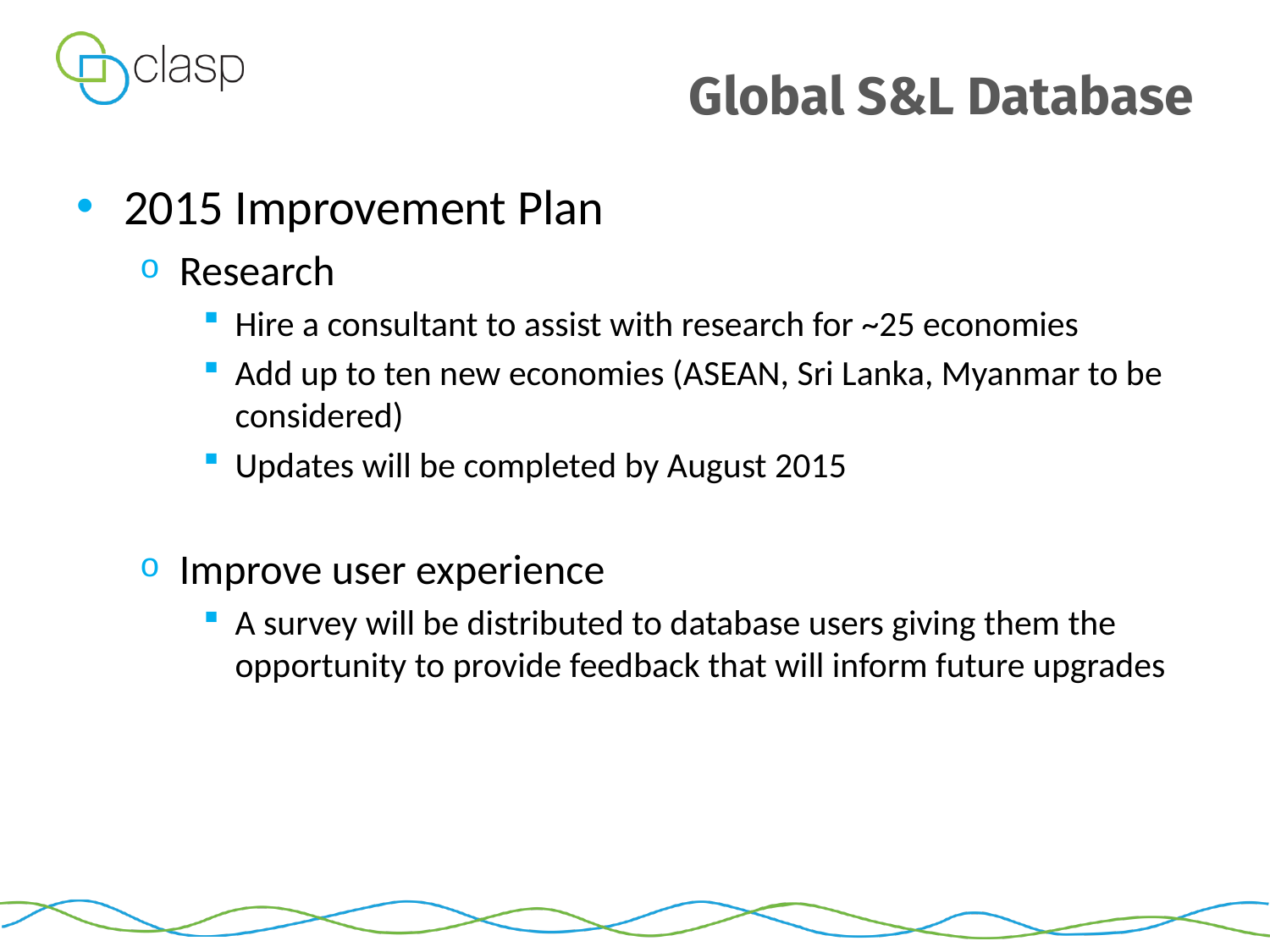

# Global S&L Database
2015 Improvement Plan
Research
Hire a consultant to assist with research for ~25 economies
Add up to ten new economies (ASEAN, Sri Lanka, Myanmar to be considered)
Updates will be completed by August 2015

Improve user experience
A survey will be distributed to database users giving them the opportunity to provide feedback that will inform future upgrades